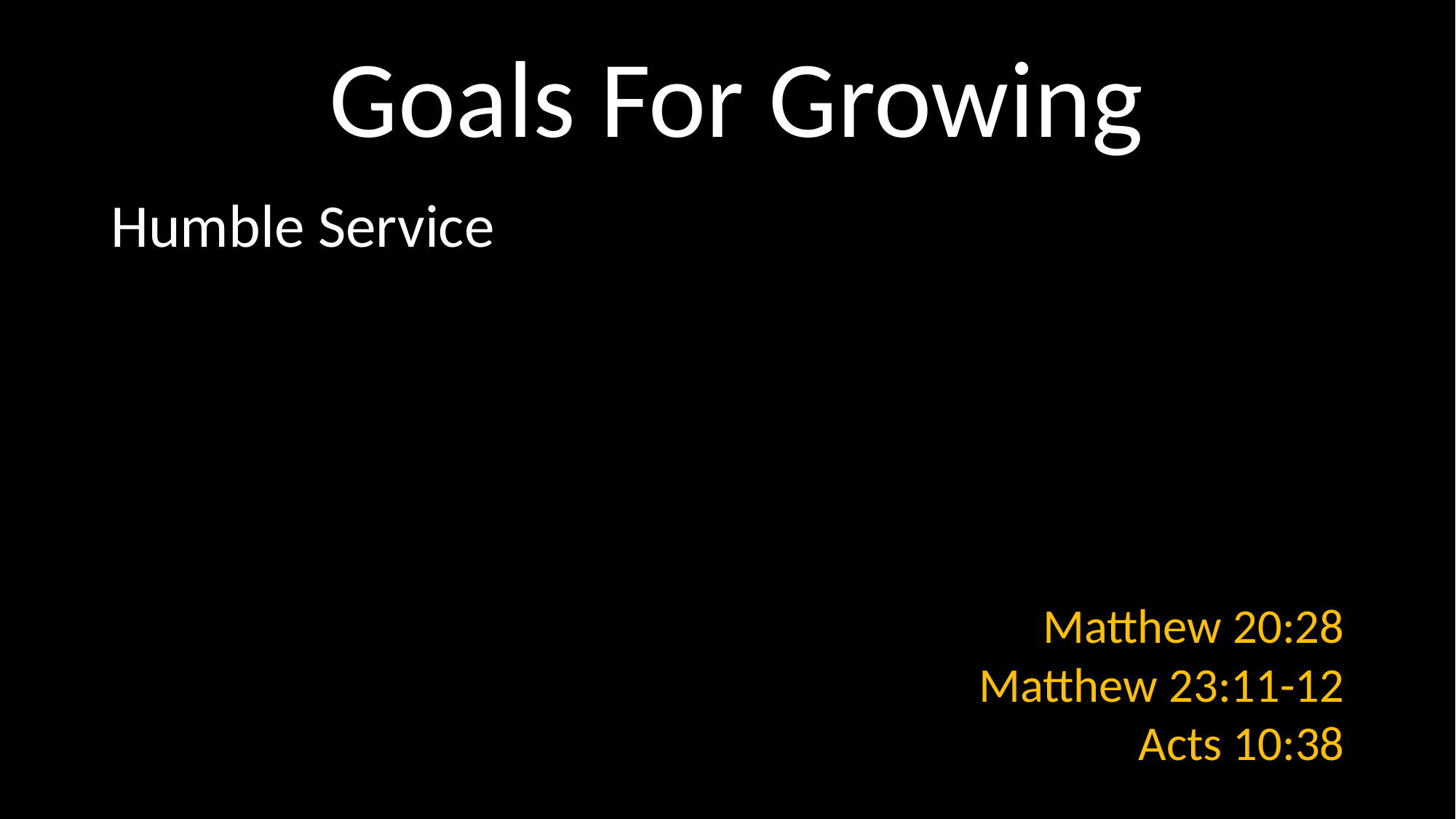

# Goals For Growing
Humble Service
Matthew 20:28
Matthew 23:11-12
Acts 10:38